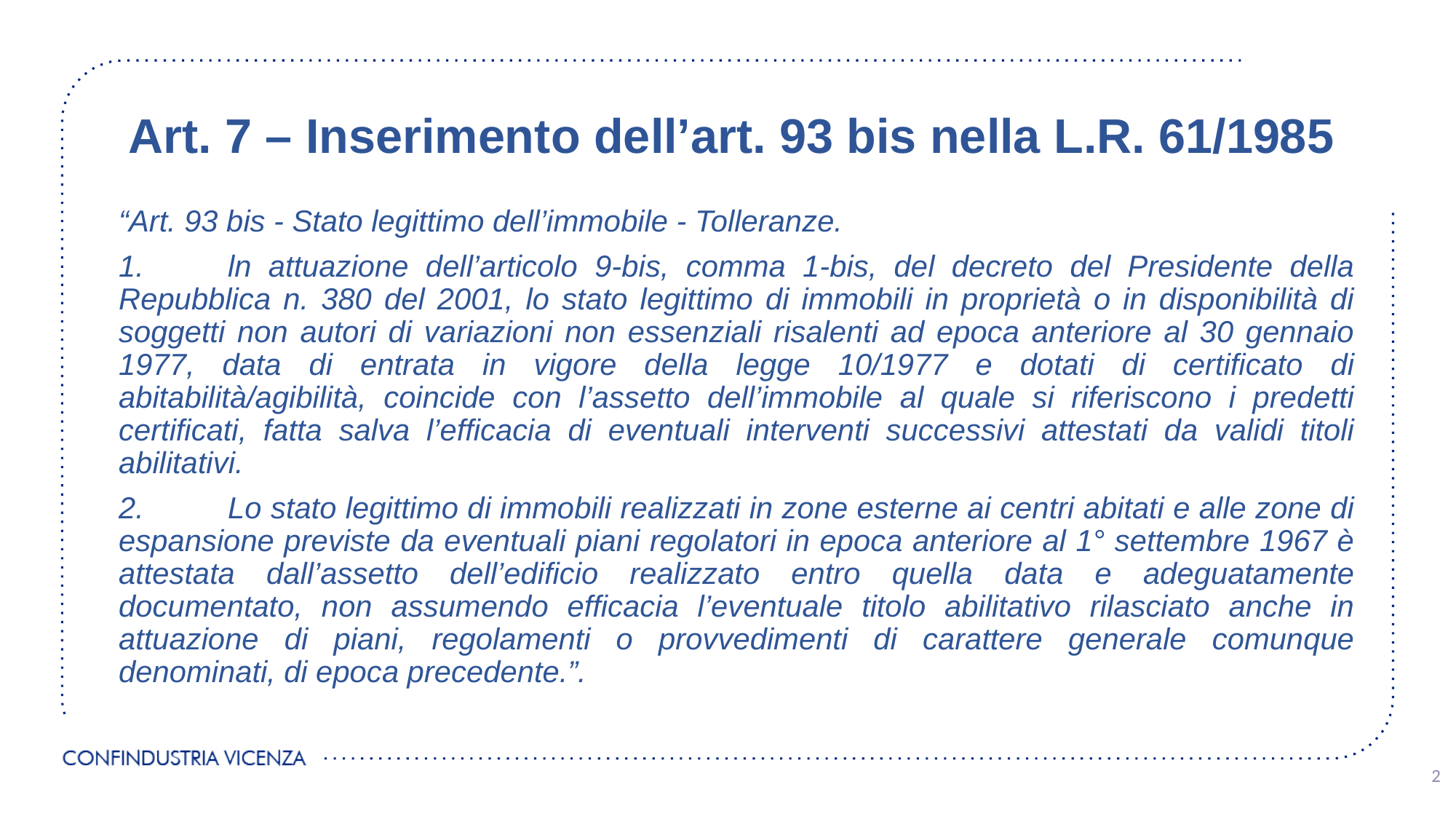

# Art. 7 – Inserimento dell’art. 93 bis nella L.R. 61/1985
“Art. 93 bis - Stato legittimo dell’immobile - Tolleranze.
1.	ln attuazione dell’articolo 9-bis, comma 1-bis, del decreto del Presidente della Repubblica n. 380 del 2001, lo stato legittimo di immobili in proprietà o in disponibilità di soggetti non autori di variazioni non essenziali risalenti ad epoca anteriore al 30 gennaio 1977, data di entrata in vigore della legge 10/1977 e dotati di certificato di abitabilità/agibilità, coincide con l’assetto dell’immobile al quale si riferiscono i predetti certificati, fatta salva l’efficacia di eventuali interventi successivi attestati da validi titoli abilitativi.
2.	Lo stato legittimo di immobili realizzati in zone esterne ai centri abitati e alle zone di espansione previste da eventuali piani regolatori in epoca anteriore al 1° settembre 1967 è attestata dall’assetto dell’edificio realizzato entro quella data e adeguatamente documentato, non assumendo efficacia l’eventuale titolo abilitativo rilasciato anche in attuazione di piani, regolamenti o provvedimenti di carattere generale comunque denominati, di epoca precedente.”.

2